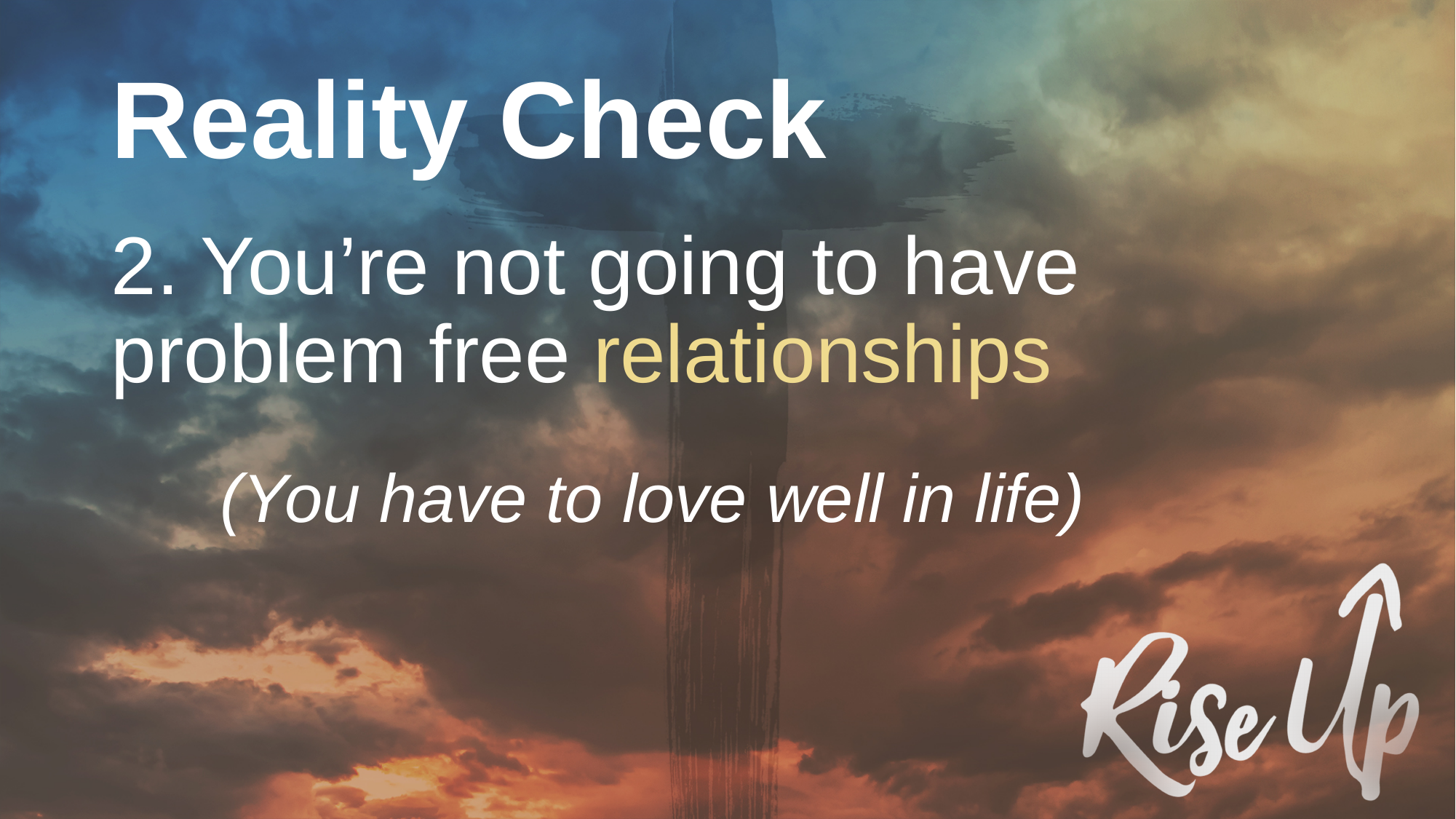

# Reality Check
2. You’re not going to have problem free relationships

	(You have to love well in life)